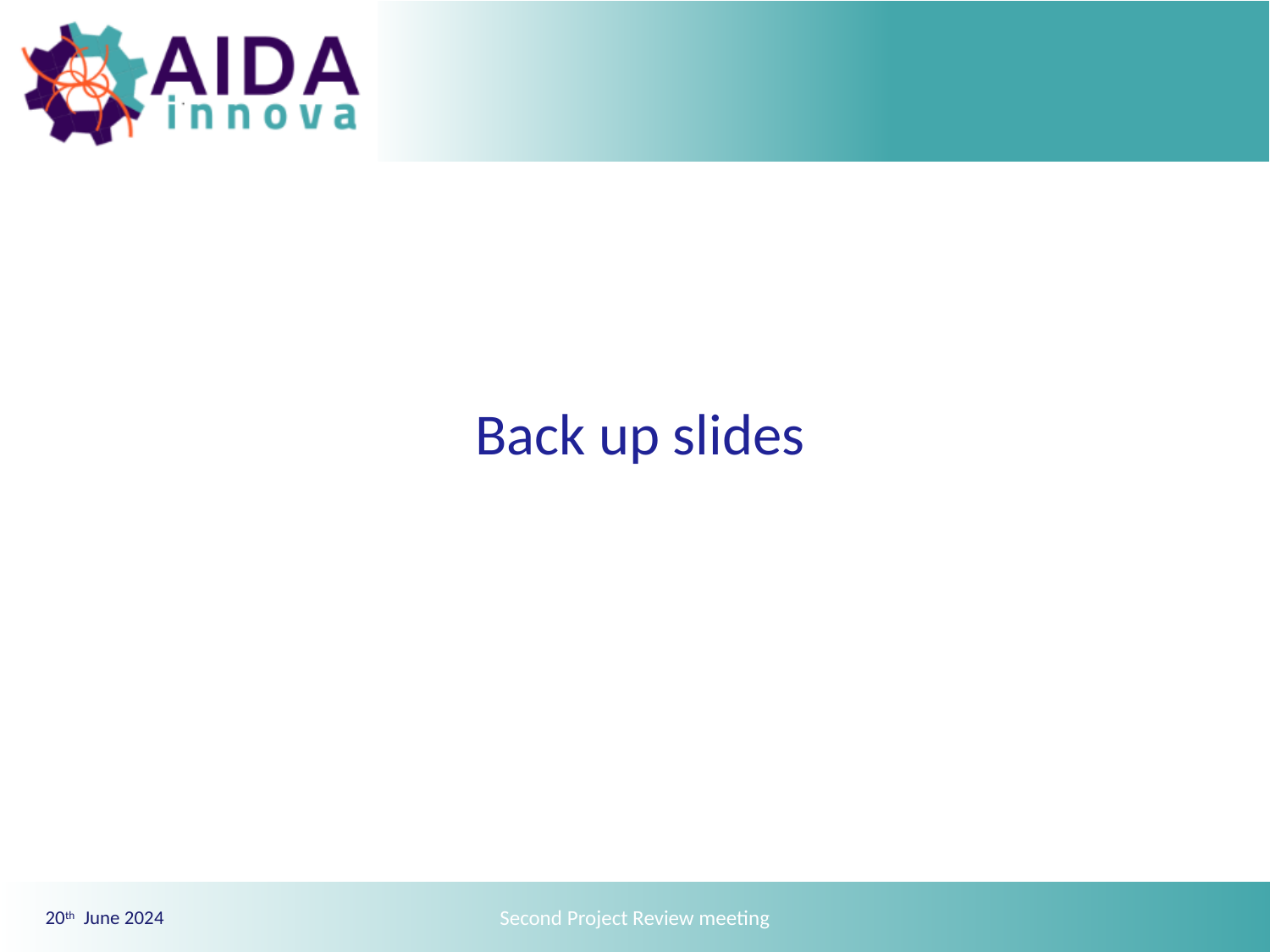

# Back up slides
Second Project Review meeting
11
20th  June 2024